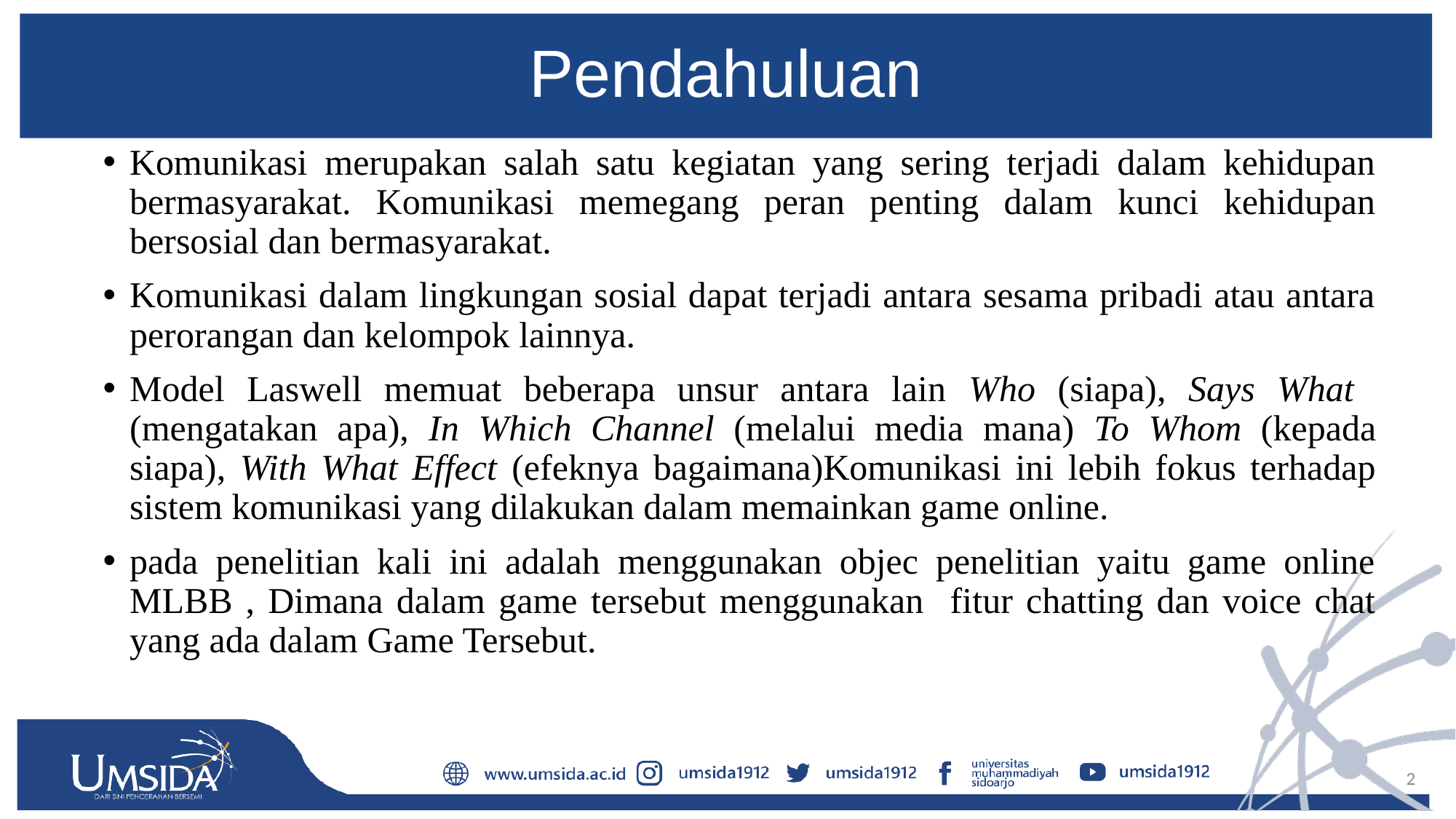

# Pendahuluan
Komunikasi merupakan salah satu kegiatan yang sering terjadi dalam kehidupan bermasyarakat. Komunikasi memegang peran penting dalam kunci kehidupan bersosial dan bermasyarakat.
Komunikasi dalam lingkungan sosial dapat terjadi antara sesama pribadi atau antara perorangan dan kelompok lainnya.
Model Laswell memuat beberapa unsur antara lain Who (siapa), Says What  (mengatakan apa), In Which Channel (melalui media mana) To Whom (kepada siapa), With What Effect (efeknya bagaimana)Komunikasi ini lebih fokus terhadap sistem komunikasi yang dilakukan dalam memainkan game online.
pada penelitian kali ini adalah menggunakan objec penelitian yaitu game online MLBB , Dimana dalam game tersebut menggunakan  fitur chatting dan voice chat yang ada dalam Game Tersebut.